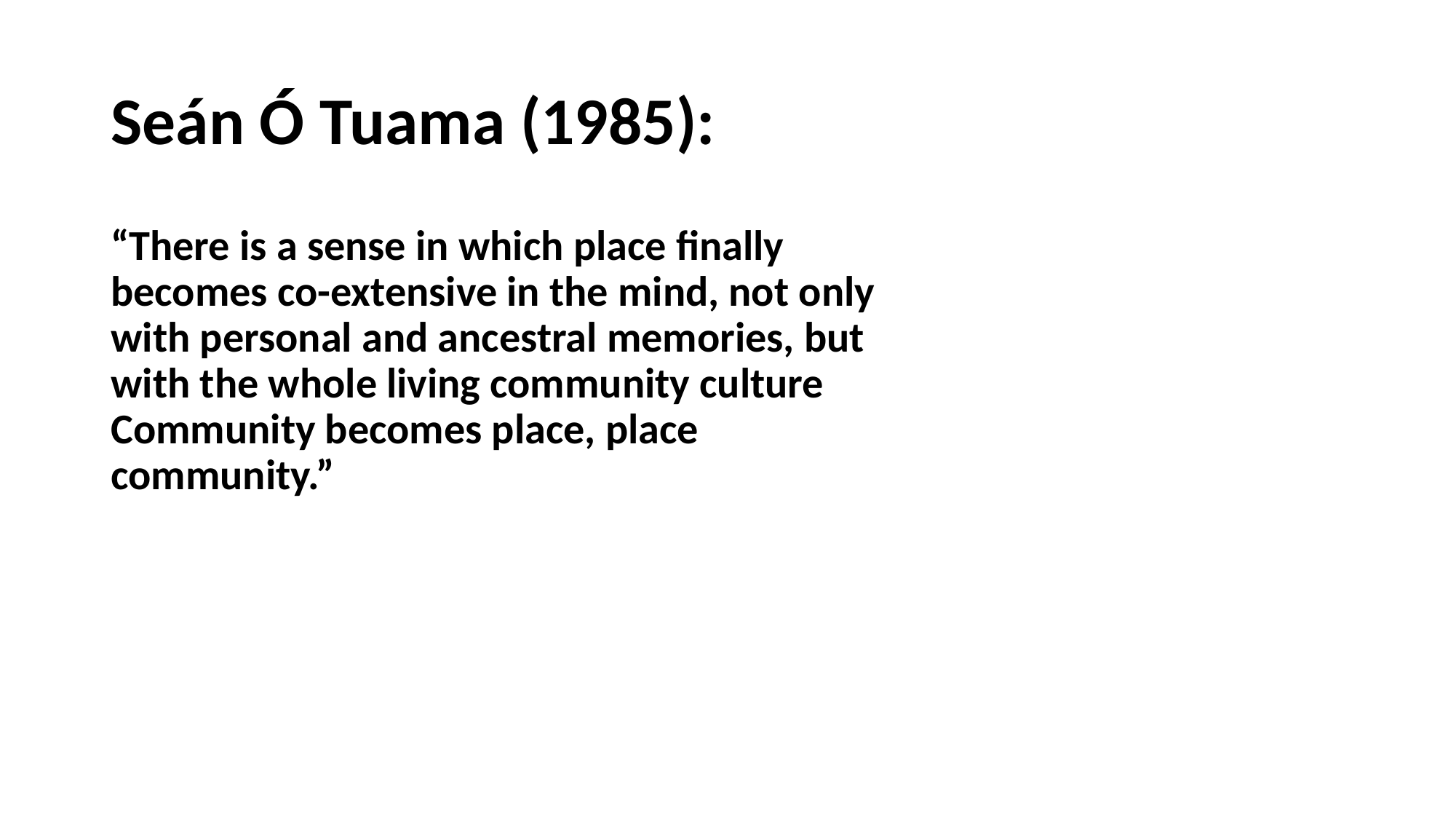

# Seán Ó Tuama (1985):
“There is a sense in which place finally becomes co-extensive in the mind, not only with personal and ancestral memories, but with the whole living community culture Community becomes place, place community.”